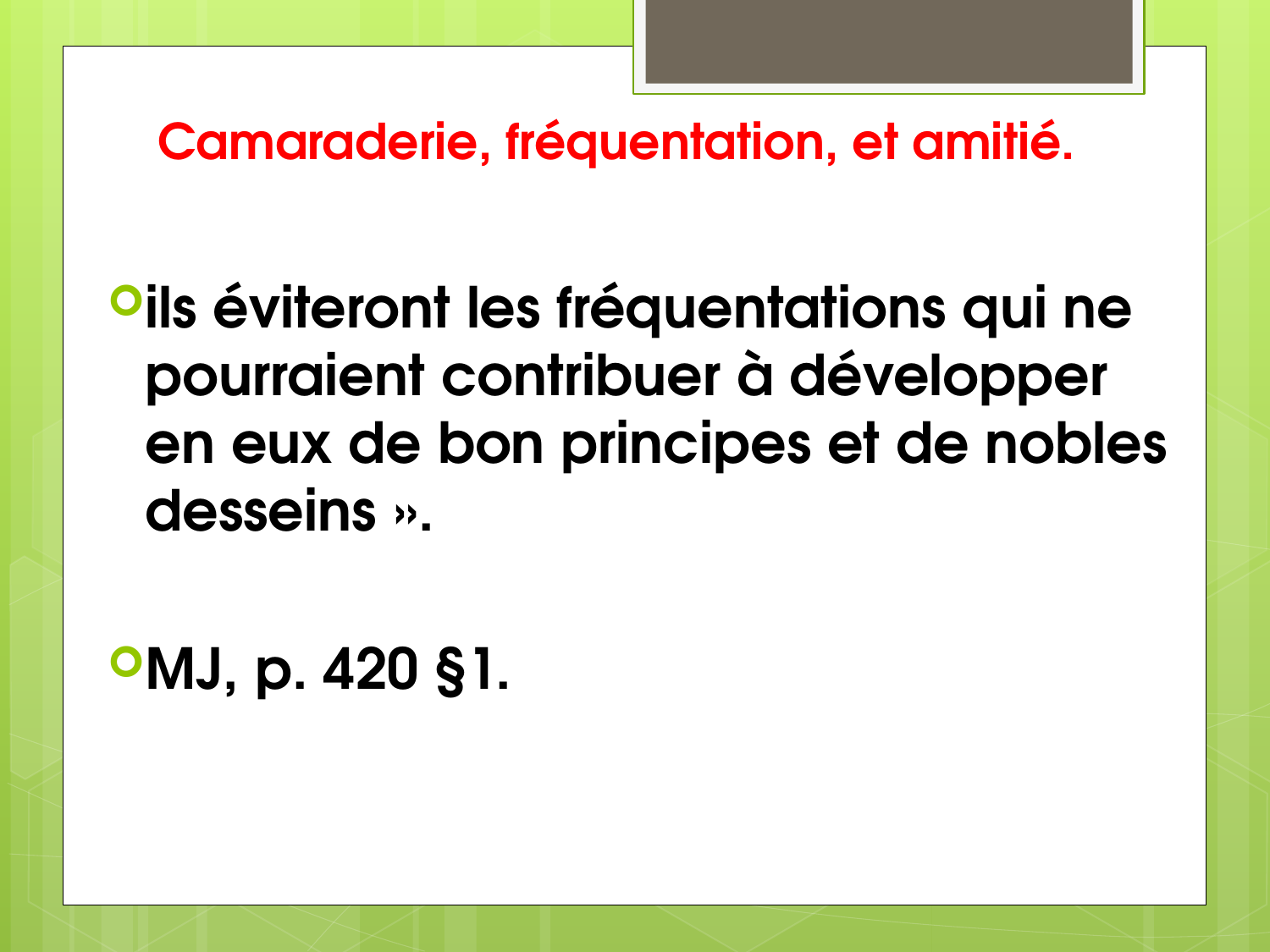

# Camaraderie, fréquentation, et amitié.

ils éviteront les fréquentations qui ne pourraient contribuer à développer en eux de bon principes et de nobles desseins ».

MJ, p. 420 §1.